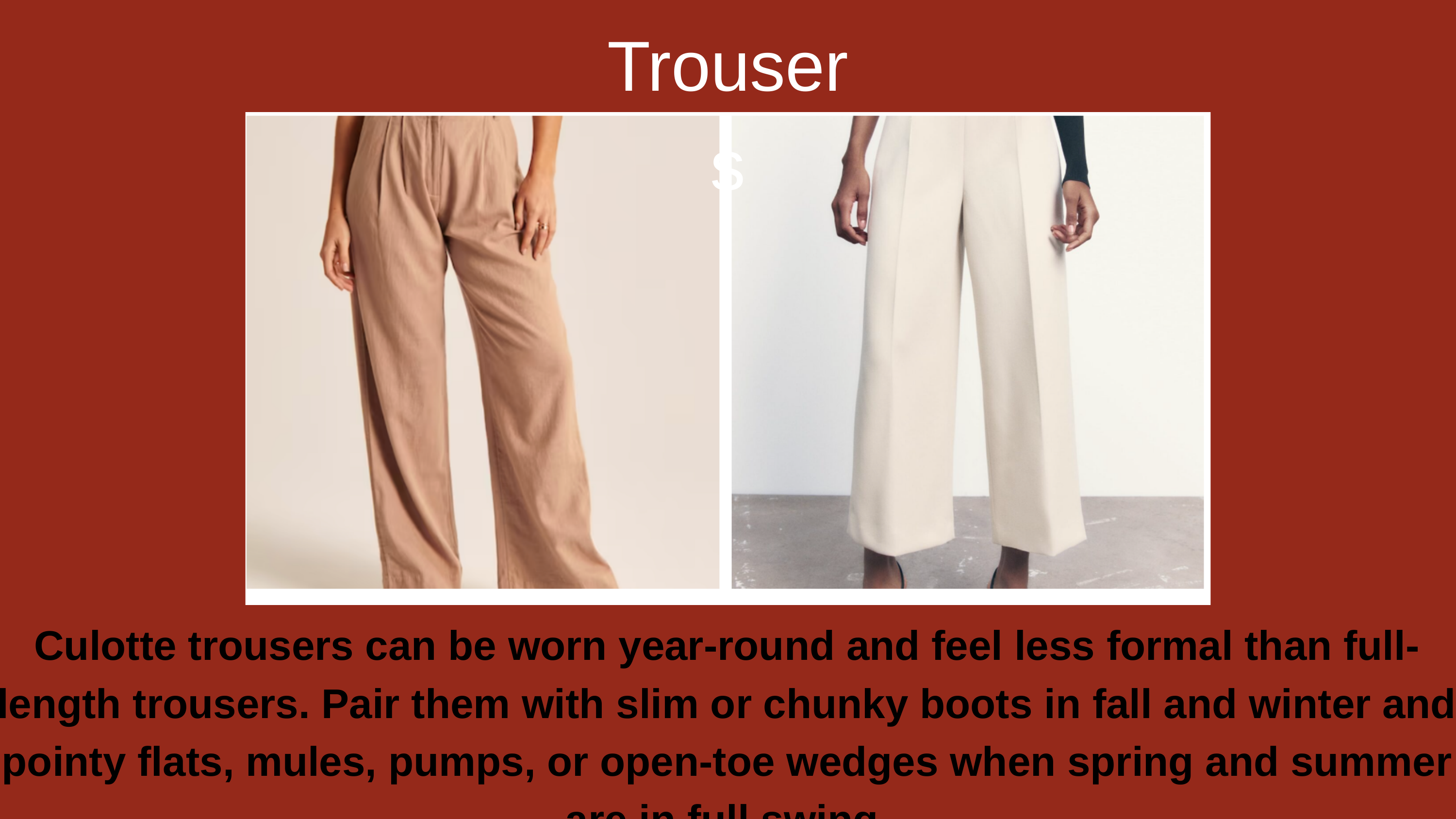

Trousers

Culotte trousers can be worn year-round and feel less formal than full-length trousers. Pair them with slim or chunky boots in fall and winter and pointy flats, mules, pumps, or open-toe wedges when spring and summer are in full swing.